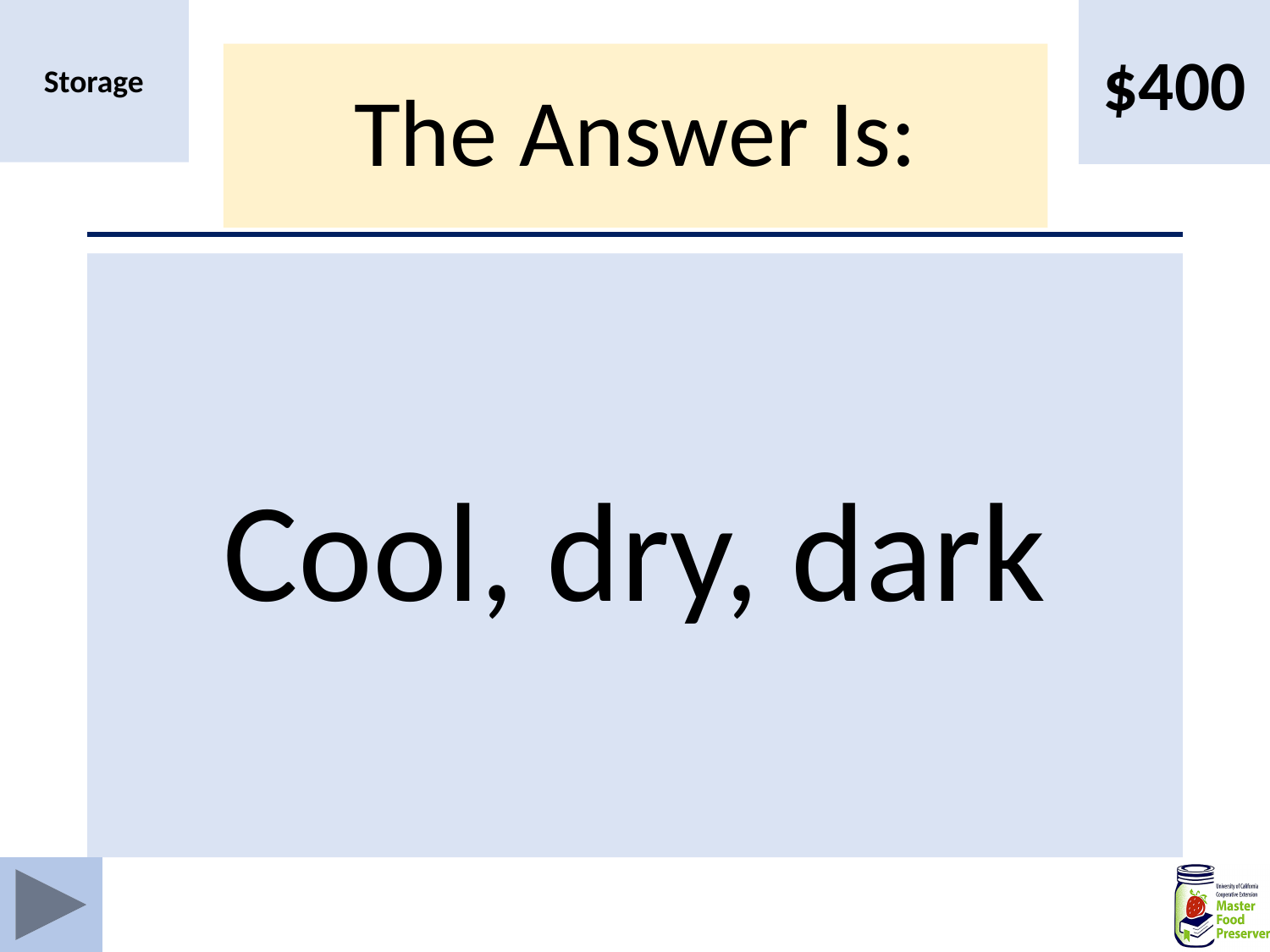

$400
Storage
# The Answer Is:
Cool, dry, dark